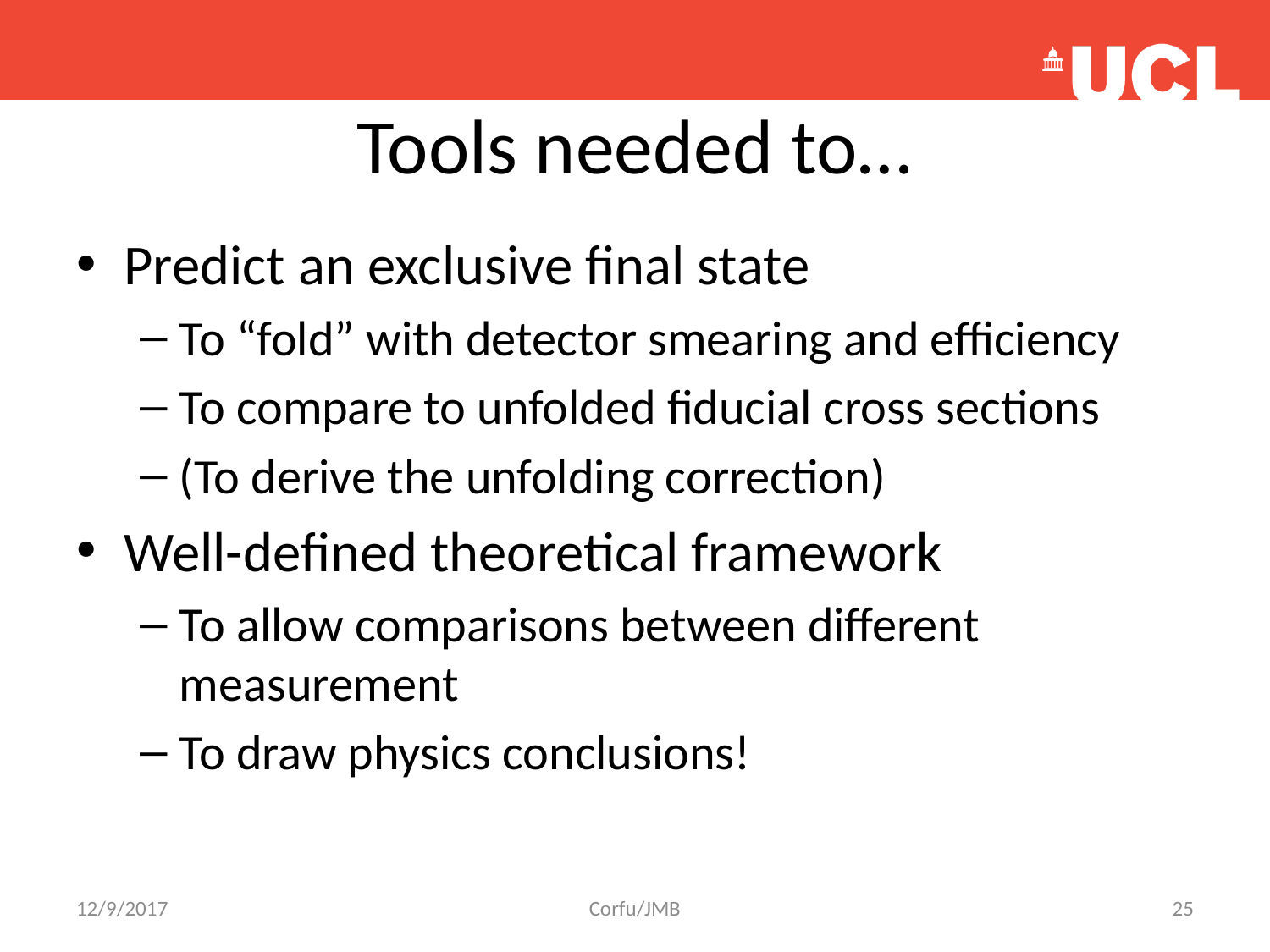

# Tools needed to…
Predict an exclusive final state
To “fold” with detector smearing and efficiency
To compare to unfolded fiducial cross sections
(To derive the unfolding correction)
Well-defined theoretical framework
To allow comparisons between different measurement
To draw physics conclusions!
12/9/2017
Corfu/JMB
25